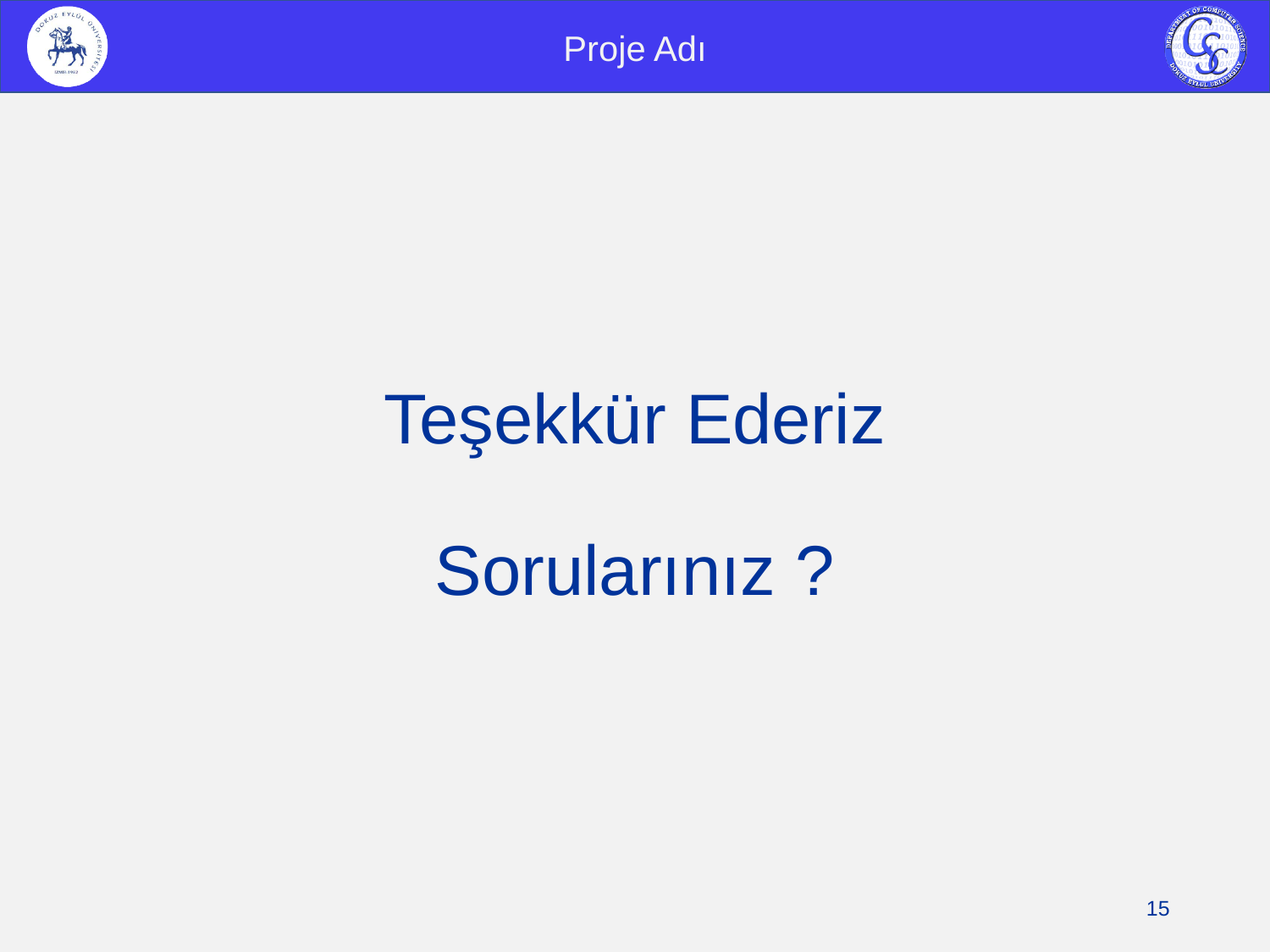

Proje Adı
Teşekkür Ederiz

Sorularınız ?
15